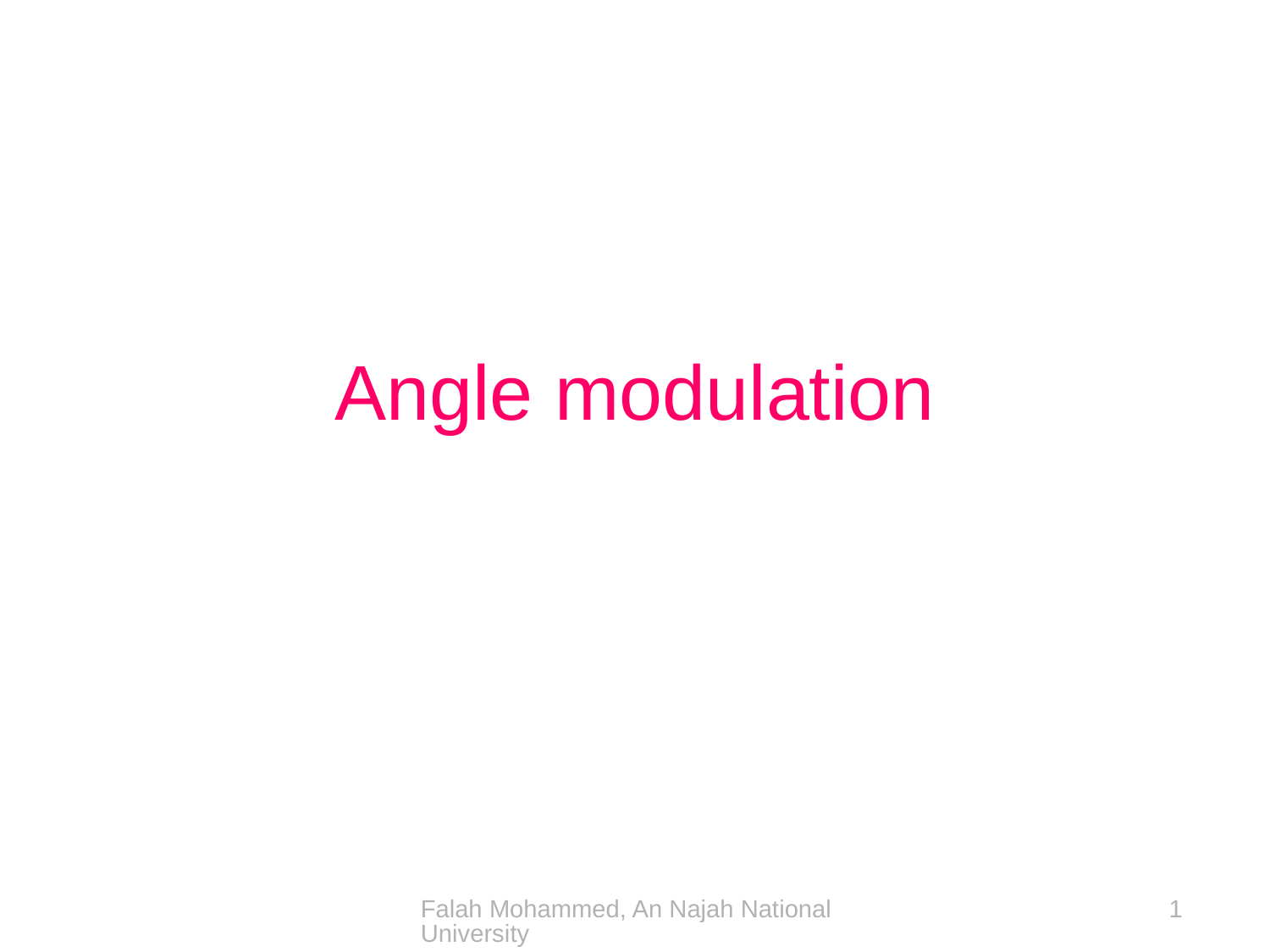

# Angle modulation
Falah Mohammed, An Najah National University
1